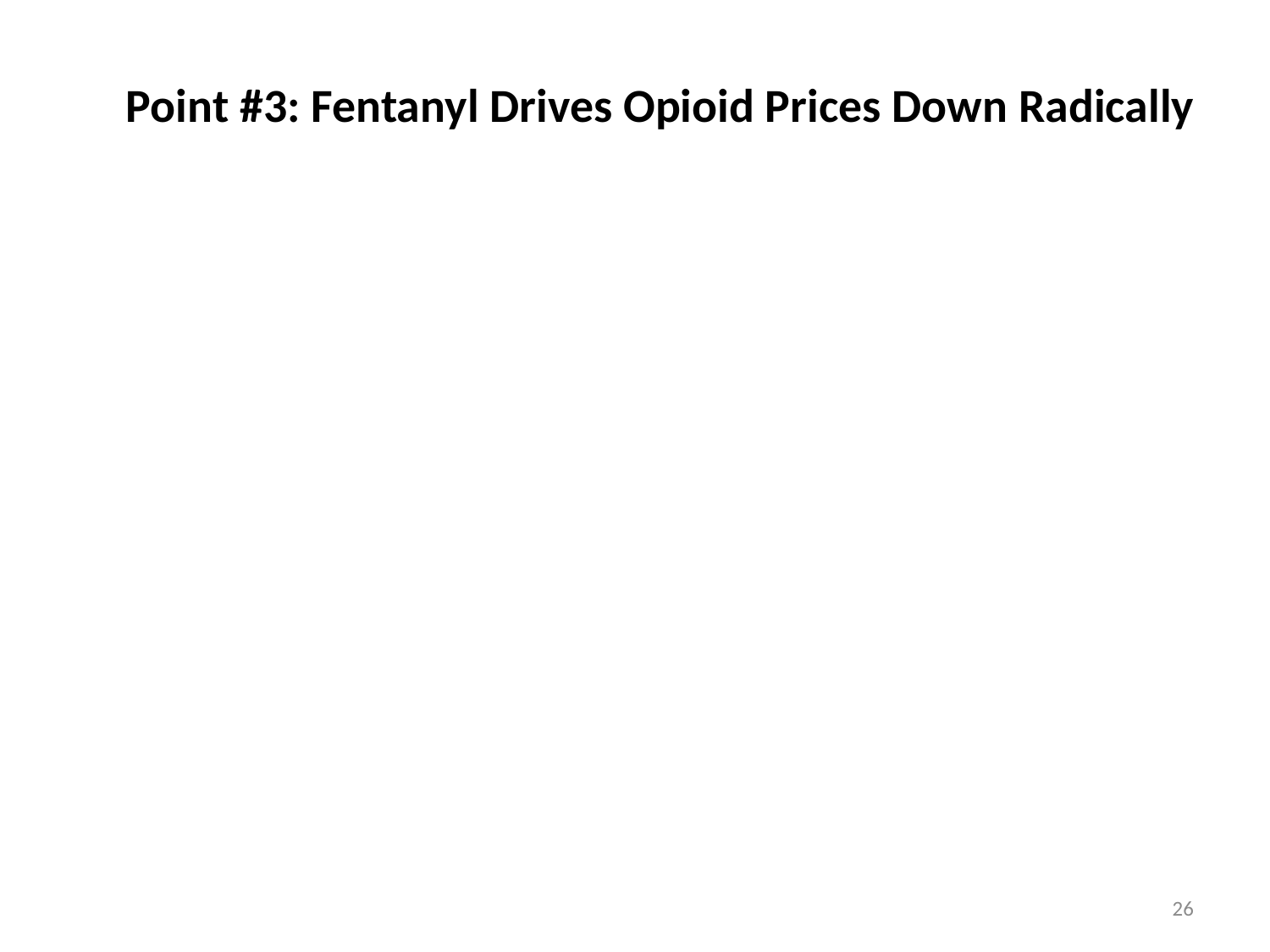

4
# Point #3: Fentanyl Drives Opioid Prices Down Radically

26